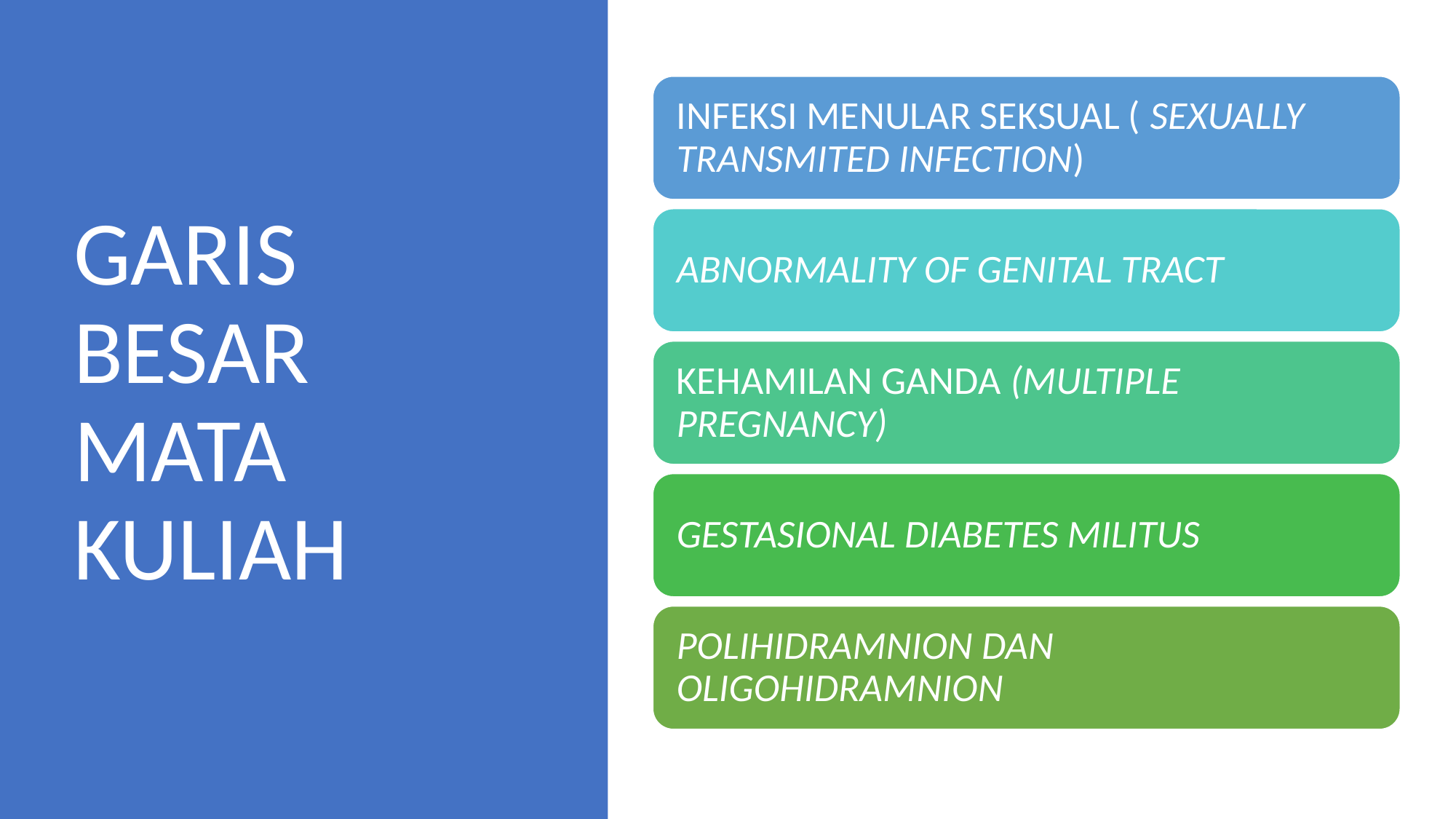

# GARIS BESAR MATA KULIAH
INFEKSI MENULAR SEKSUAL ( SEXUALLY TRANSMITED INFECTION)
ABNORMALITY OF GENITAL TRACT
KEHAMILAN GANDA (MULTIPLE PREGNANCY)
GESTASIONAL DIABETES MILITUS
POLIHIDRAMNION DAN OLIGOHIDRAMNION